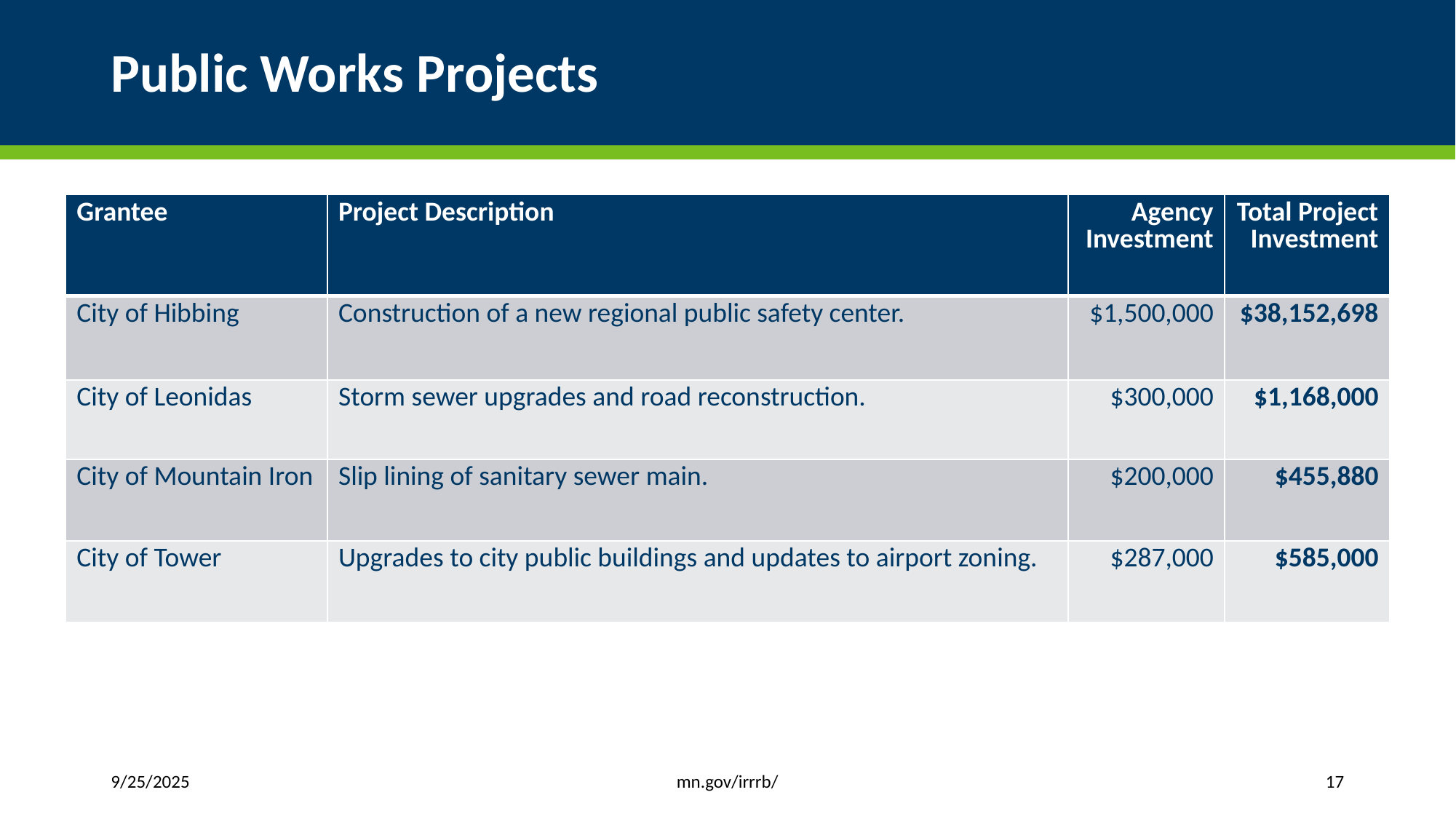

# Public Works Projects
| Grantee | Project Description | Agency Investment | Total Project Investment |
| --- | --- | --- | --- |
| City of Hibbing | Construction of a new regional public safety center. | $1,500,000 | $38,152,698 |
| City of Leonidas | Storm sewer upgrades and road reconstruction. | $300,000 | $1,168,000 |
| City of Mountain Iron | Slip lining of sanitary sewer main. | $200,000 | $455,880 |
| City of Tower | Upgrades to city public buildings and updates to airport zoning. | $287,000 | $585,000 |
mn.gov/irrrb/
9/25/2025
17